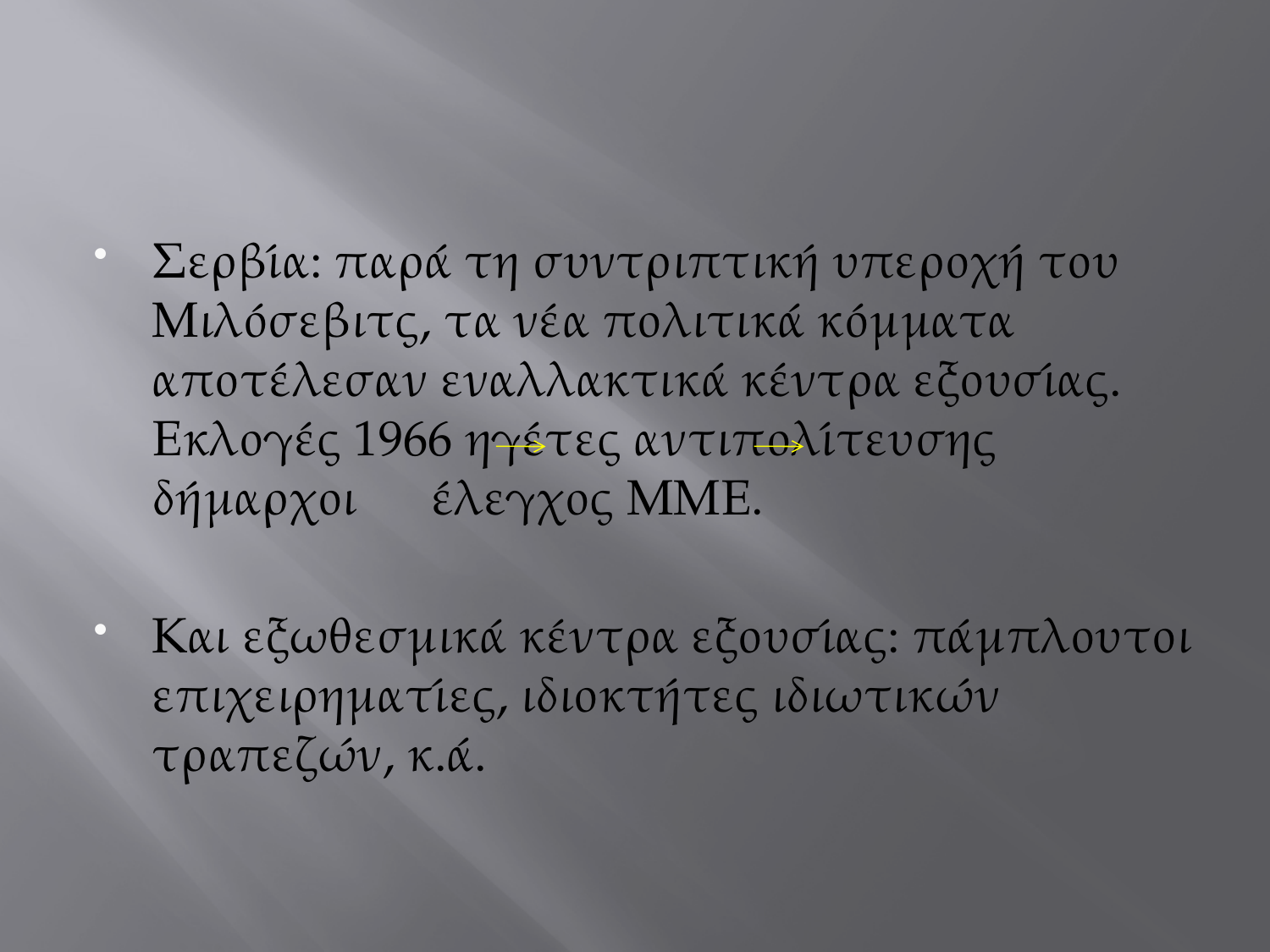

#
Σερβία: παρά τη συντριπτική υπεροχή του Μιλόσεβιτς, τα νέα πολιτικά κόμματα αποτέλεσαν εναλλακτικά κέντρα εξουσίας. Εκλογές 1966 ηγέτες αντιπολίτευσης        δήμαρχοι      έλεγχος ΜΜΕ.

Και εξωθεσμικά κέντρα εξουσίας: πάμπλουτοι επιχειρηματίες, ιδιοκτήτες ιδιωτικών τραπεζών, κ.ά.